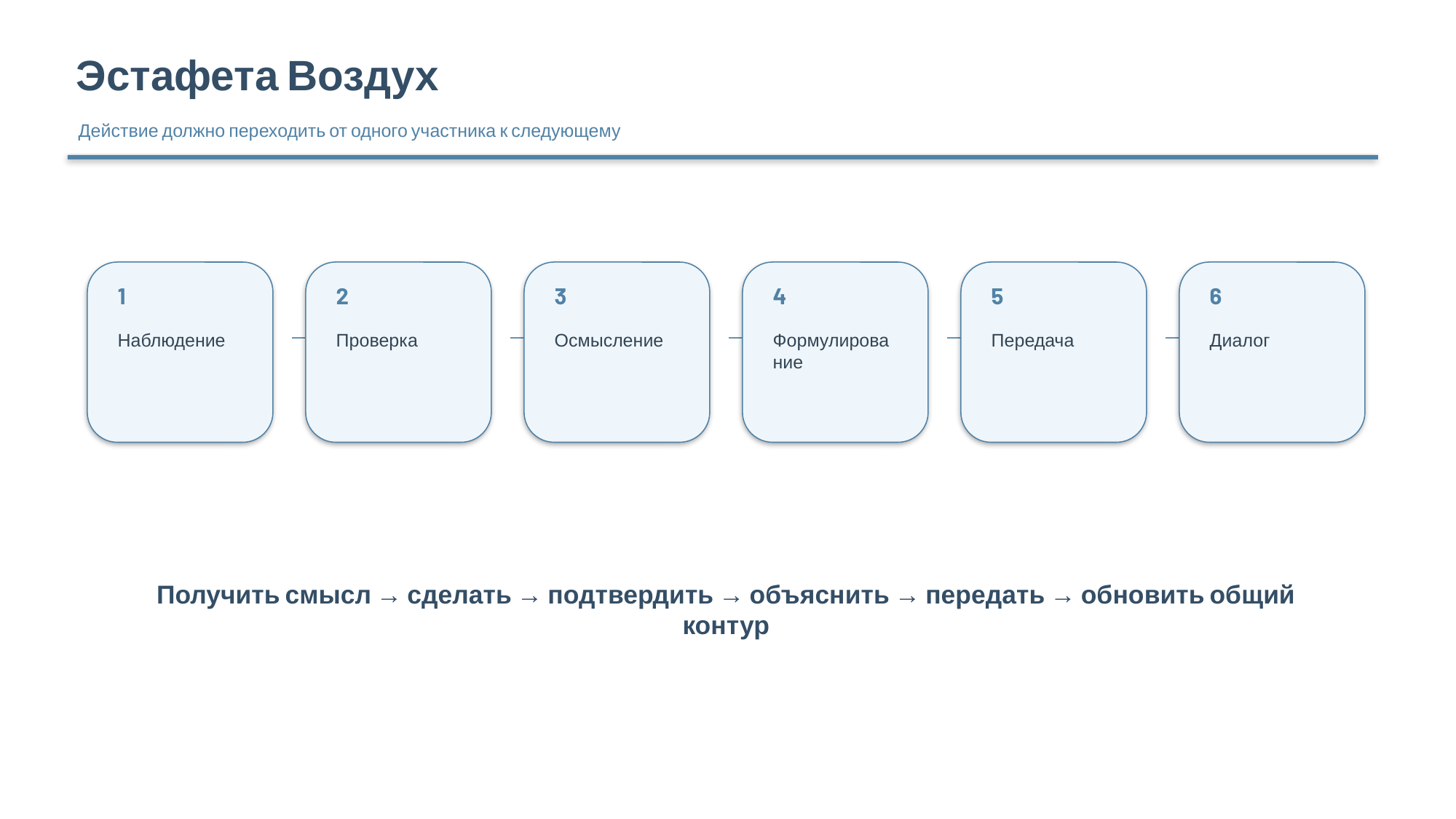

Эстафета Воздух
Действие должно переходить от одного участника к следующему

1
2
3
4
5
6
→
→
→
→
→
Наблюдение
Проверка
Осмысление
Формулирование
Передача
Диалог
Получить смысл → сделать → подтвердить → объяснить → передать → обновить общий контур